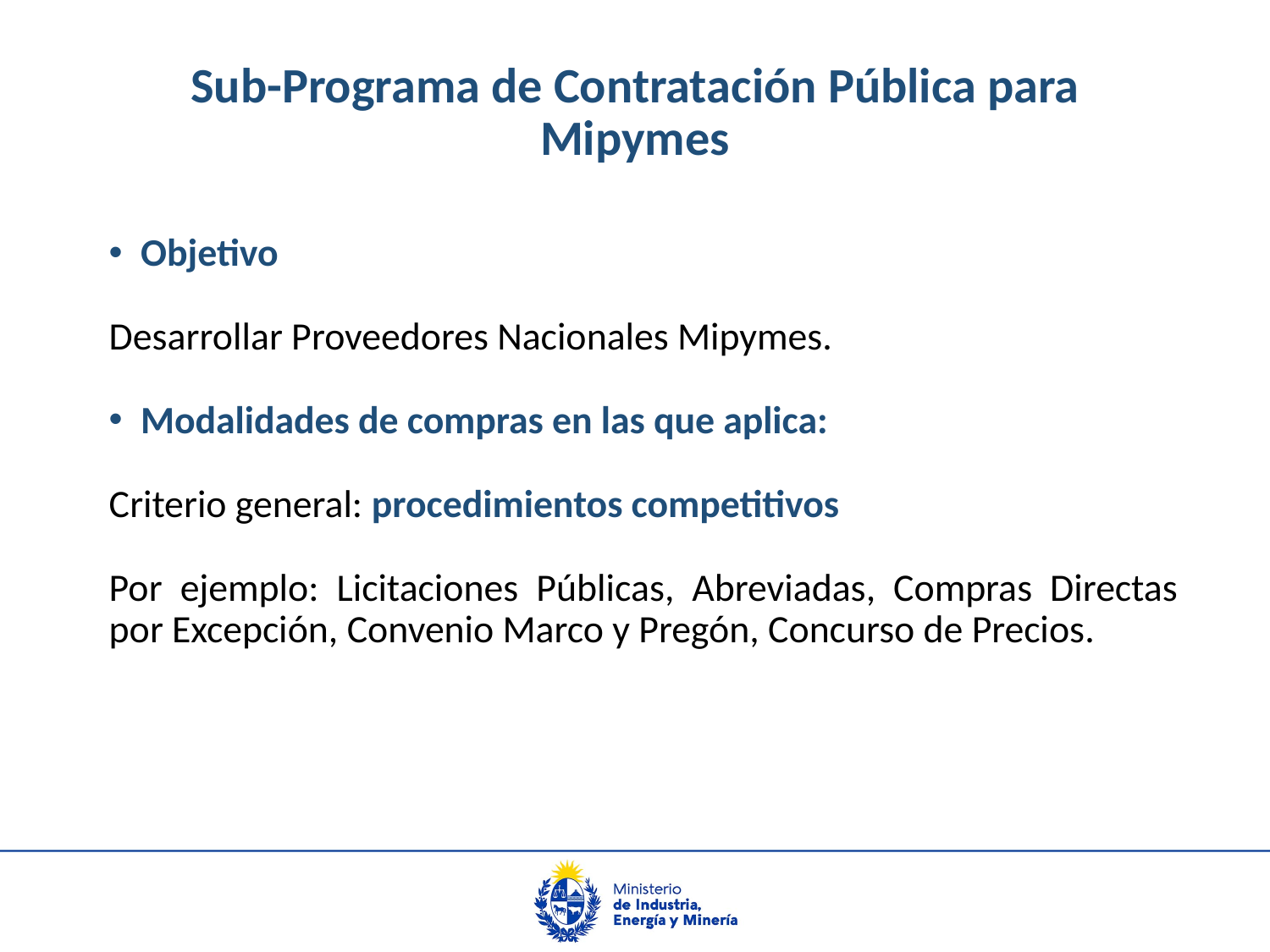

# Sub-Programa de Contratación Pública para Mipymes

Objetivo

Desarrollar Proveedores Nacionales Mipymes.

Modalidades de compras en las que aplica:

Criterio general: procedimientos competitivos

Por ejemplo: Licitaciones Públicas, Abreviadas, Compras Directas por Excepción, Convenio Marco y Pregón, Concurso de Precios.